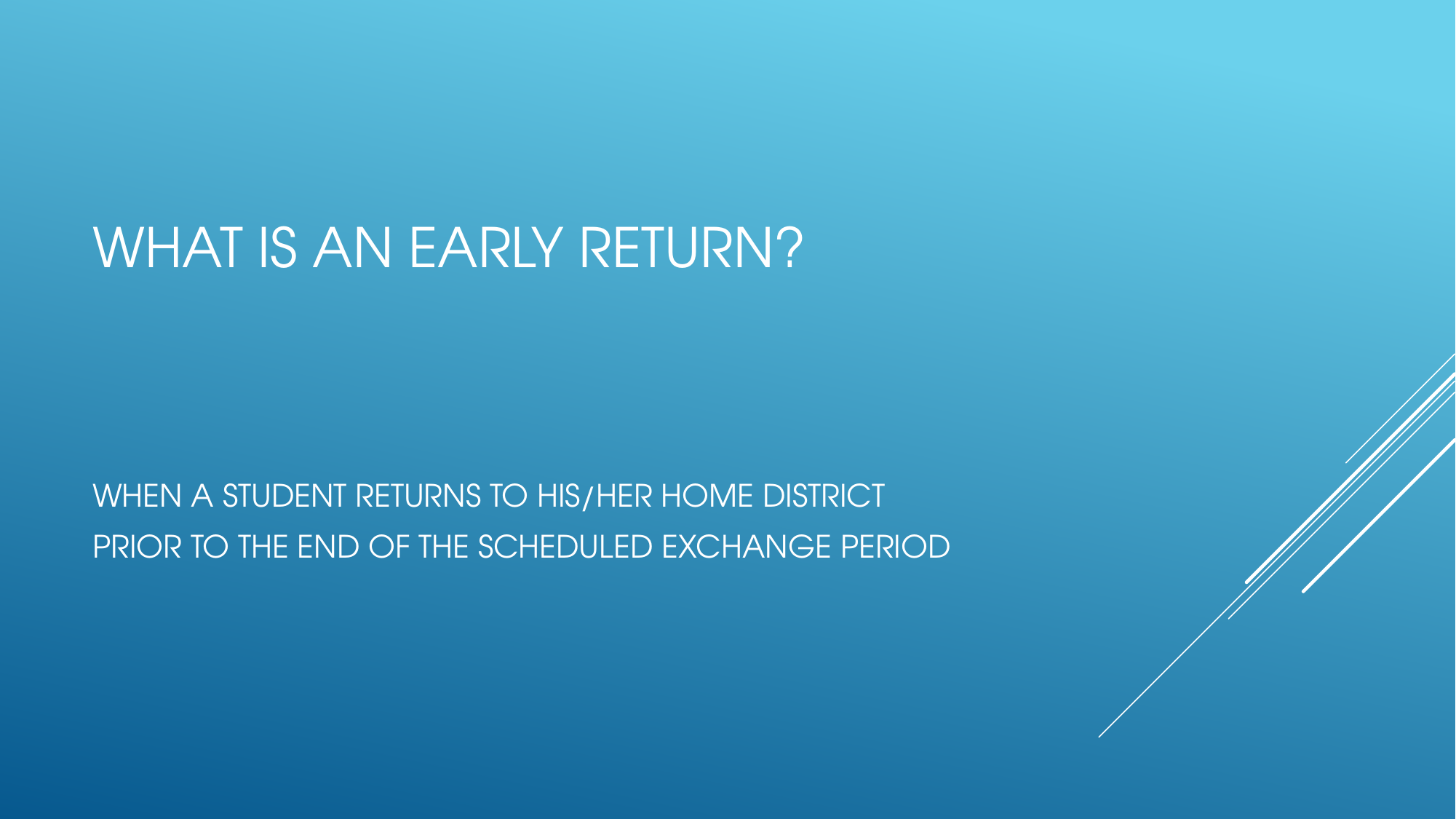

# What is an early return?
When a student returns to his/her home district
Prior to the end of the scheduled exchange period